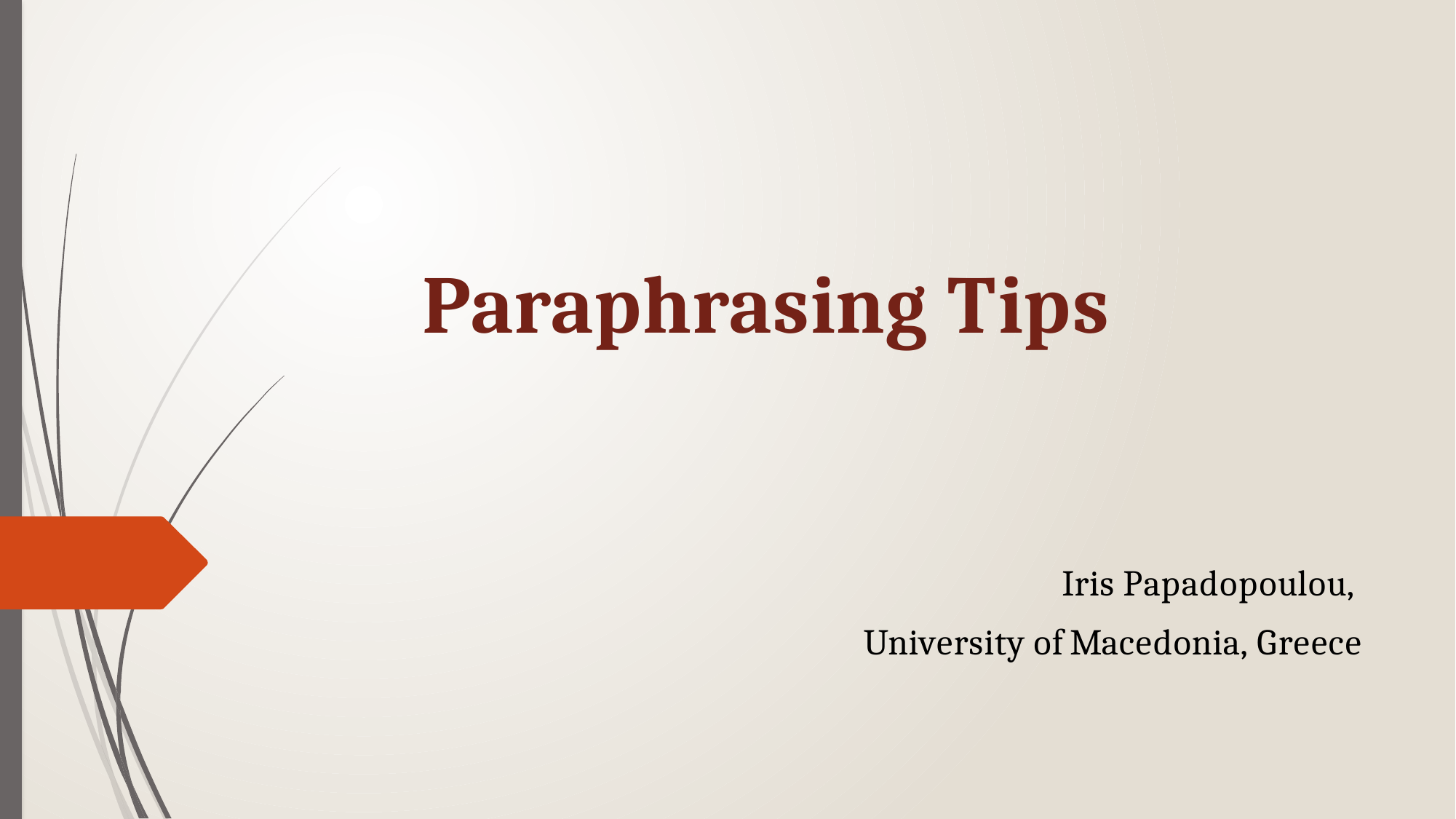

# Paraphrasing Tips
Iris Papadopoulou,
University of Macedonia, Greece